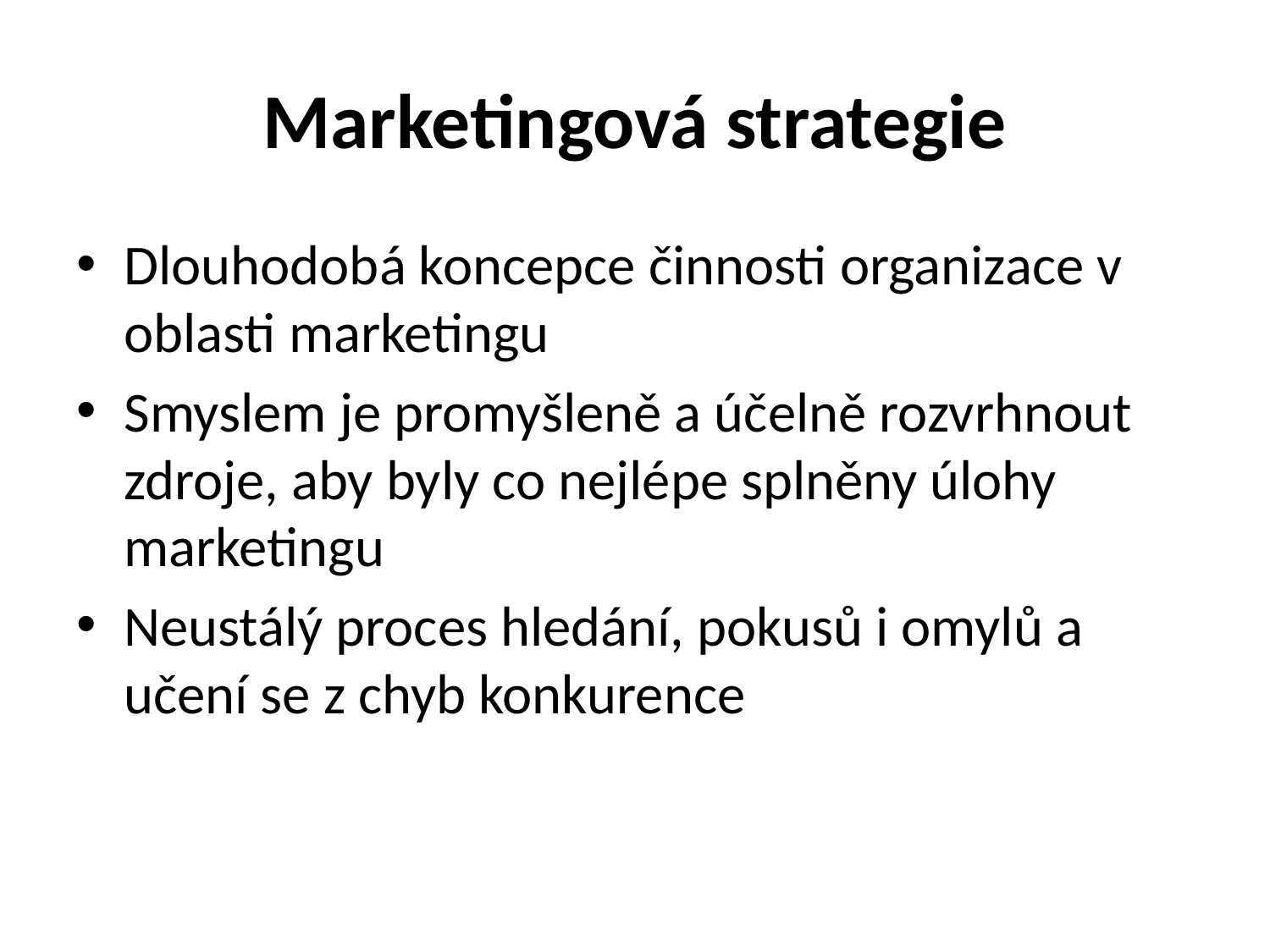

# Marketingová strategie
Dlouhodobá koncepce činnosti organizace v oblasti marketingu
Smyslem je promyšleně a účelně rozvrhnout zdroje, aby byly co nejlépe splněny úlohy marketingu
Neustálý proces hledání, pokusů i omylů a učení se z chyb konkurence